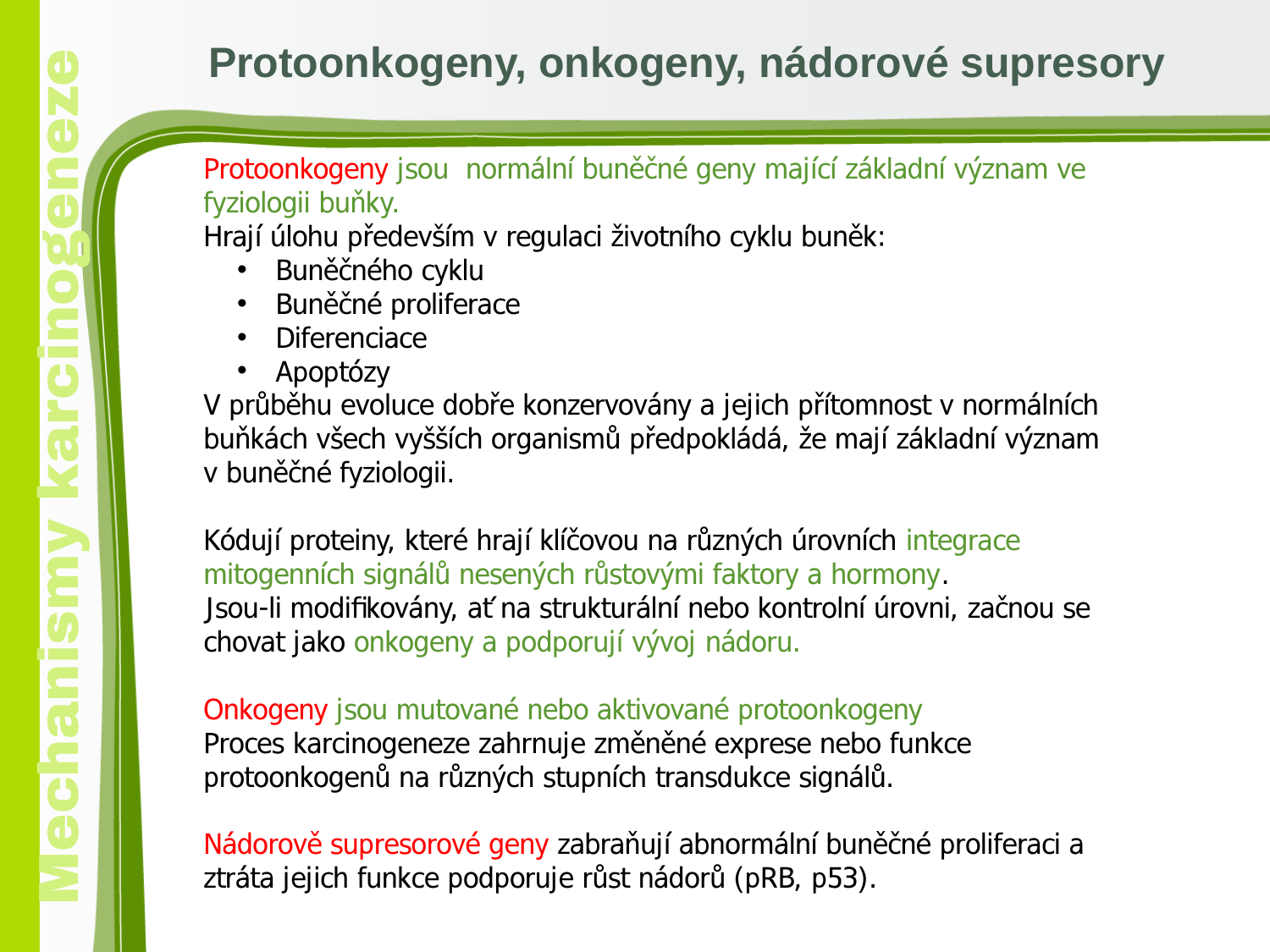

# Protoonkogeny, onkogeny, nádorové supresory
Protoonkogeny jsou  normální buněčné geny mající základní význam ve fyziologii buňky.
Hrají úlohu především v regulaci životního cyklu buněk:
 Buněčného cyklu
 Buněčné proliferace
 Diferenciace
 Apoptózy
V průběhu evoluce dobře konzervovány a jejich přítomnost v normálních buňkách všech vyšších organismů předpokládá, že mají základní význam
v buněčné fyziologii.

Kódují proteiny, které hrají klíčovou na různých úrovních integrace mitogenních signálů nesených růstovými faktory a hormony.
Jsou-li modifikovány, ať na strukturální nebo kontrolní úrovni, začnou se chovat jako onkogeny a podporují vývoj nádoru.

Onkogeny jsou mutované nebo aktivované protoonkogeny
Proces karcinogeneze zahrnuje změněné exprese nebo funkce protoonkogenů na různých stupních transdukce signálů.

Nádorově supresorové geny zabraňují abnormální buněčné proliferaci a ztráta jejich funkce podporuje růst nádorů (pRB, p53).